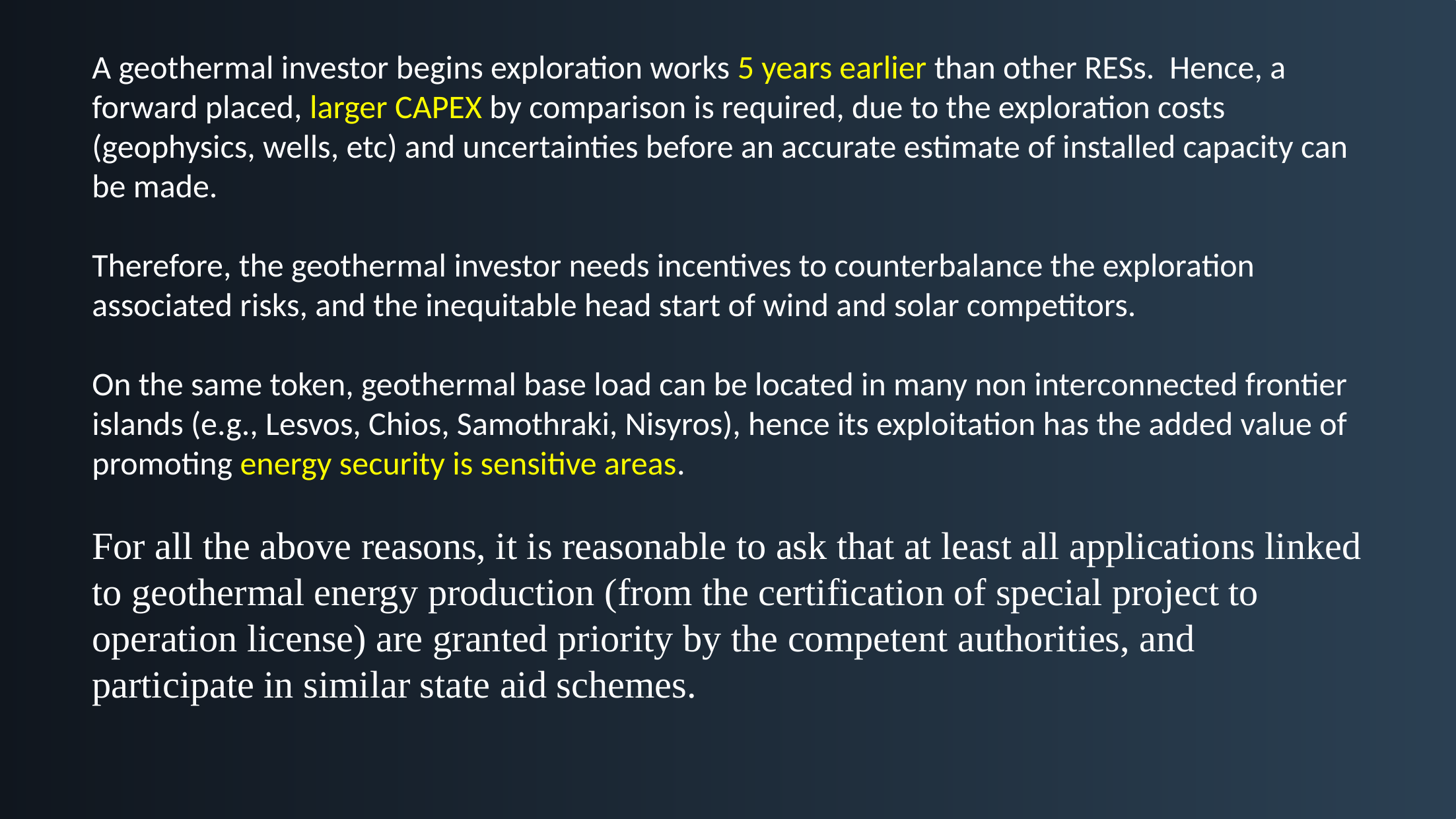

A geothermal investor begins exploration works 5 years earlier than other RESs.  Hence, a forward placed, larger CAPEX by comparison is required, due to the exploration costs (geophysics, wells, etc) and uncertainties before an accurate estimate of installed capacity can be made.

Therefore, the geothermal investor needs incentives to counterbalance the exploration associated risks, and the inequitable head start of wind and solar competitors.

On the same token, geothermal base load can be located in many non interconnected frontier islands (e.g., Lesvos, Chios, Samothraki, Nisyros), hence its exploitation has the added value of promoting energy security is sensitive areas.

For all the above reasons, it is reasonable to ask that at least all applications linked to geothermal energy production (from the certification of special project to operation license) are granted priority by the competent authorities, and participate in similar state aid schemes.